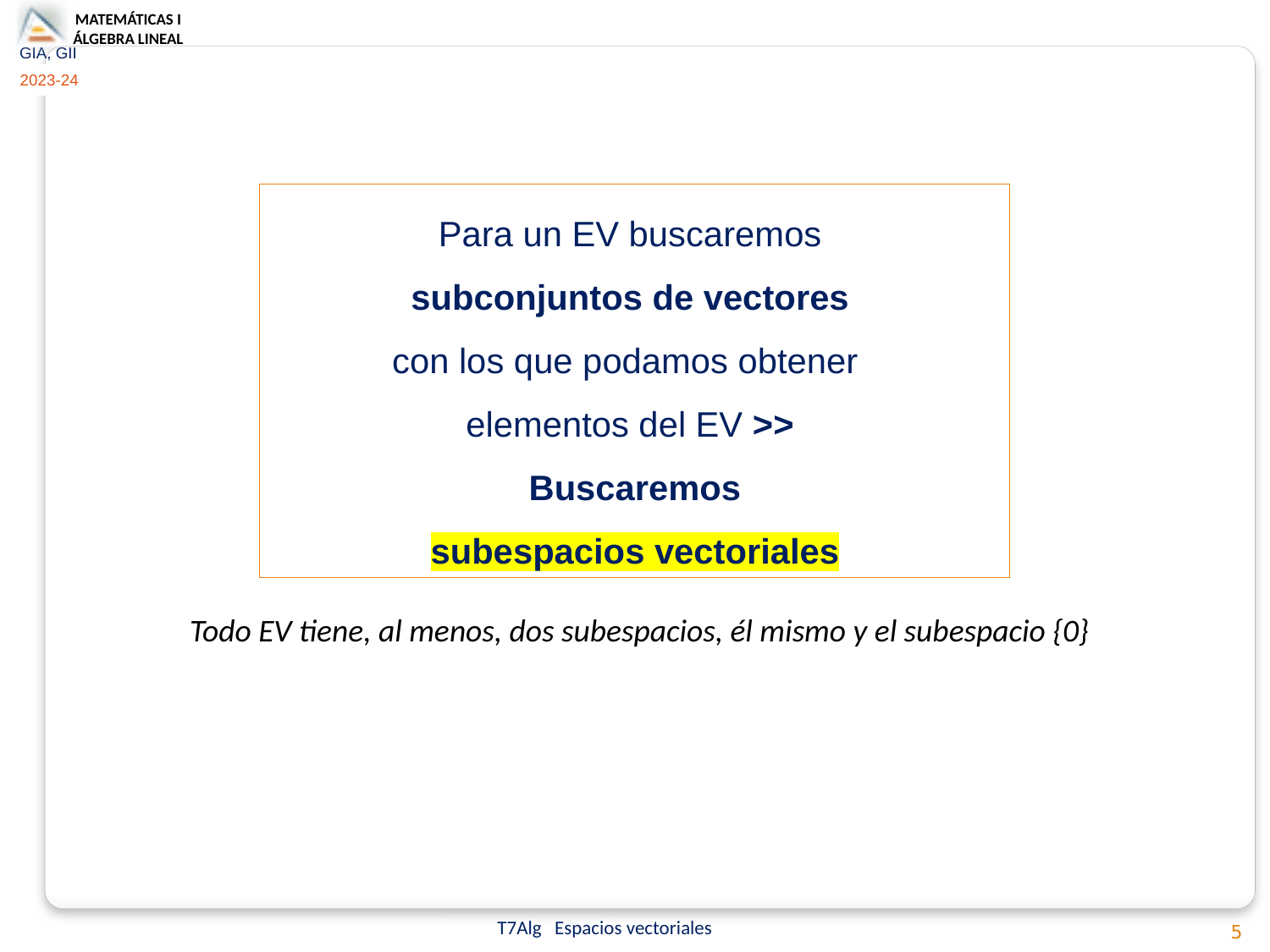

Para un EV buscaremos
subconjuntos de vectores
con los que podamos obtener
elementos del EV >>
Buscaremos
subespacios vectoriales
Todo EV tiene, al menos, dos subespacios, él mismo y el subespacio {0}
5